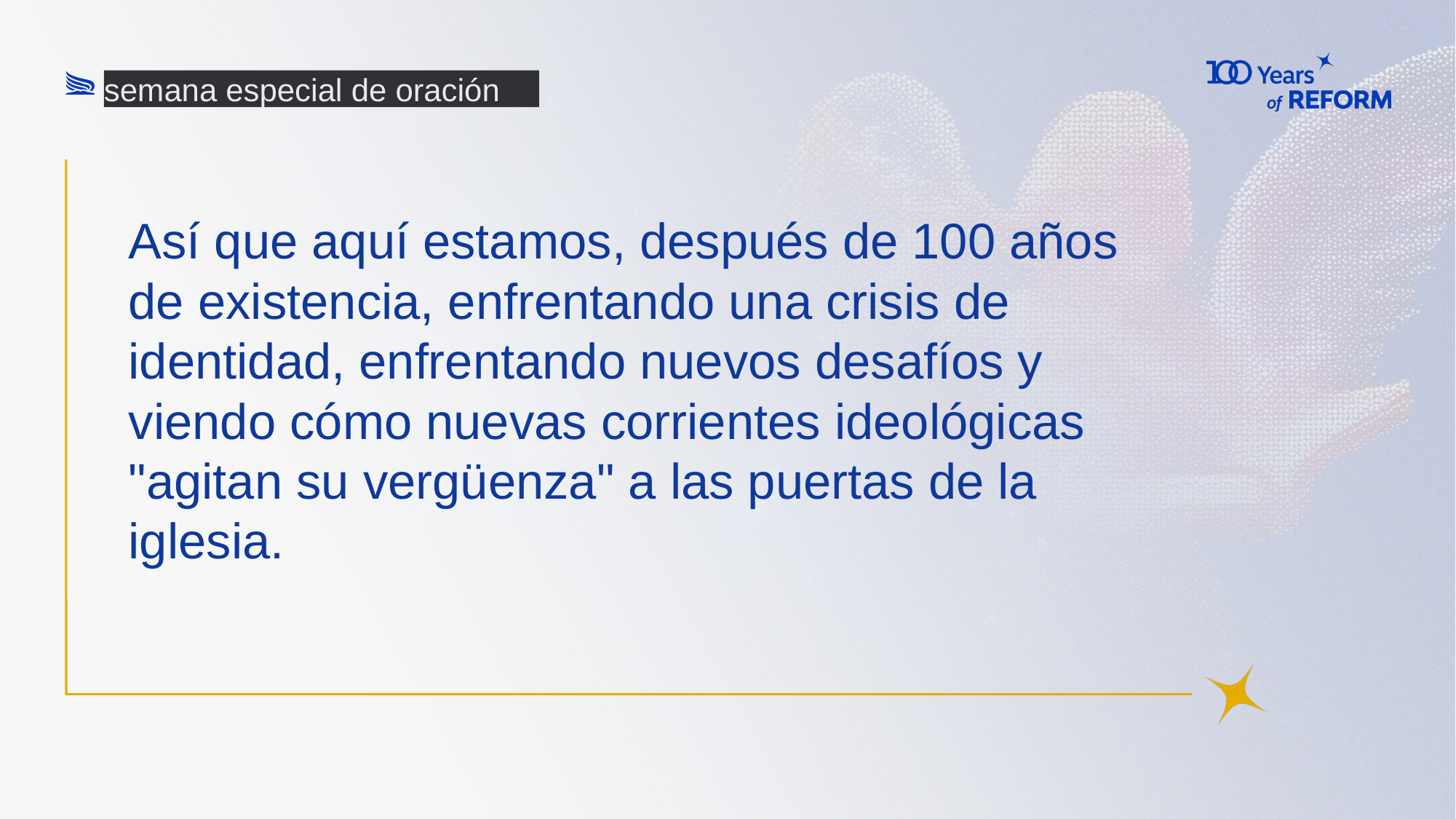

semana especial de oración
# Así que aquí estamos, después de 100 años de existencia, enfrentando una crisis de identidad, enfrentando nuevos desafíos y viendo cómo nuevas corrientes ideológicas "agitan su vergüenza" a las puertas de la iglesia.